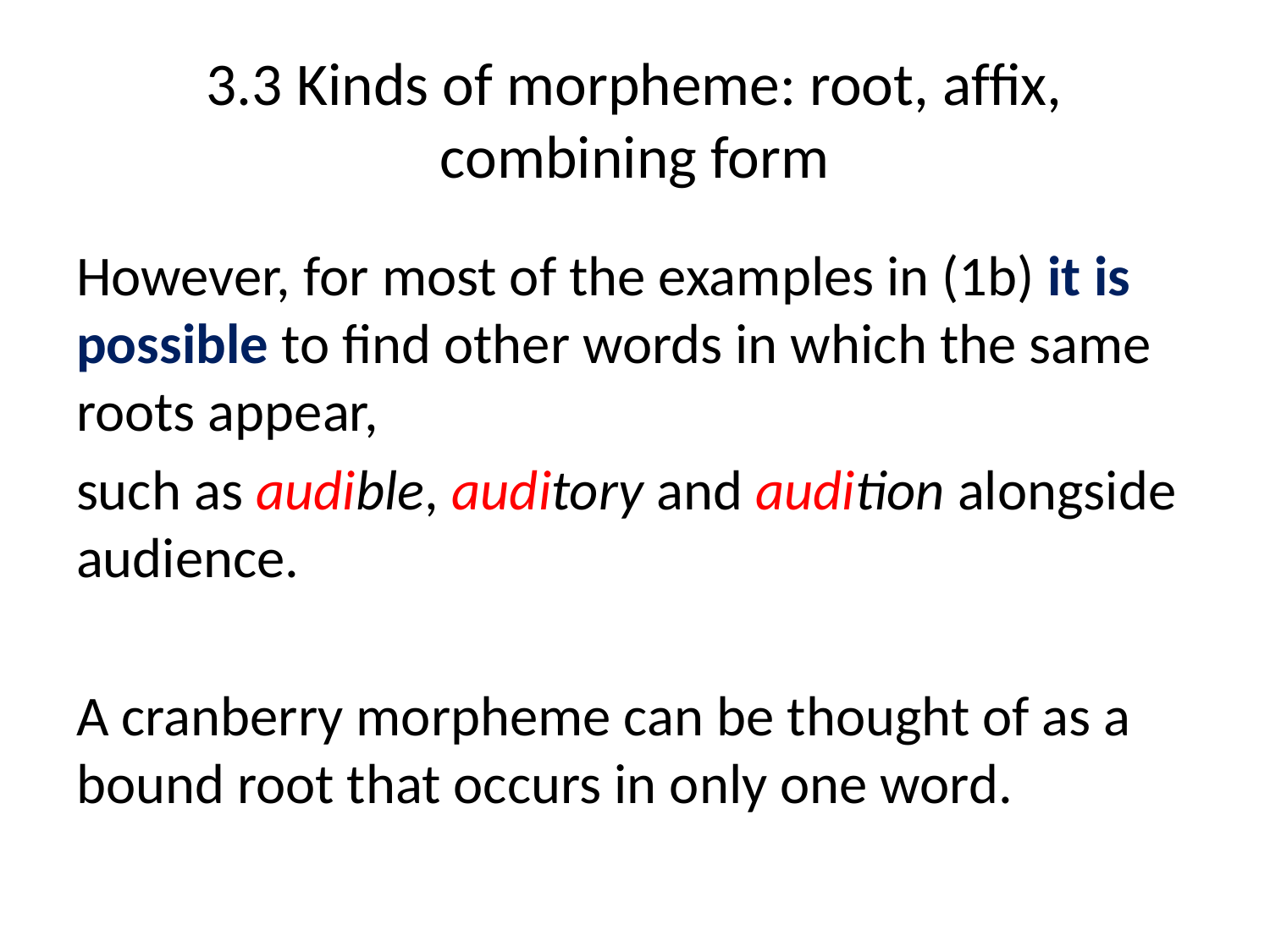

# 3.3 Kinds of morpheme: root, afﬁx, combining form
However, for most of the examples in (1b) it is possible to ﬁnd other words in which the same roots appear,
such as audible, auditory and audition alongside audience.

A cranberry morpheme can be thought of as a bound root that occurs in only one word.